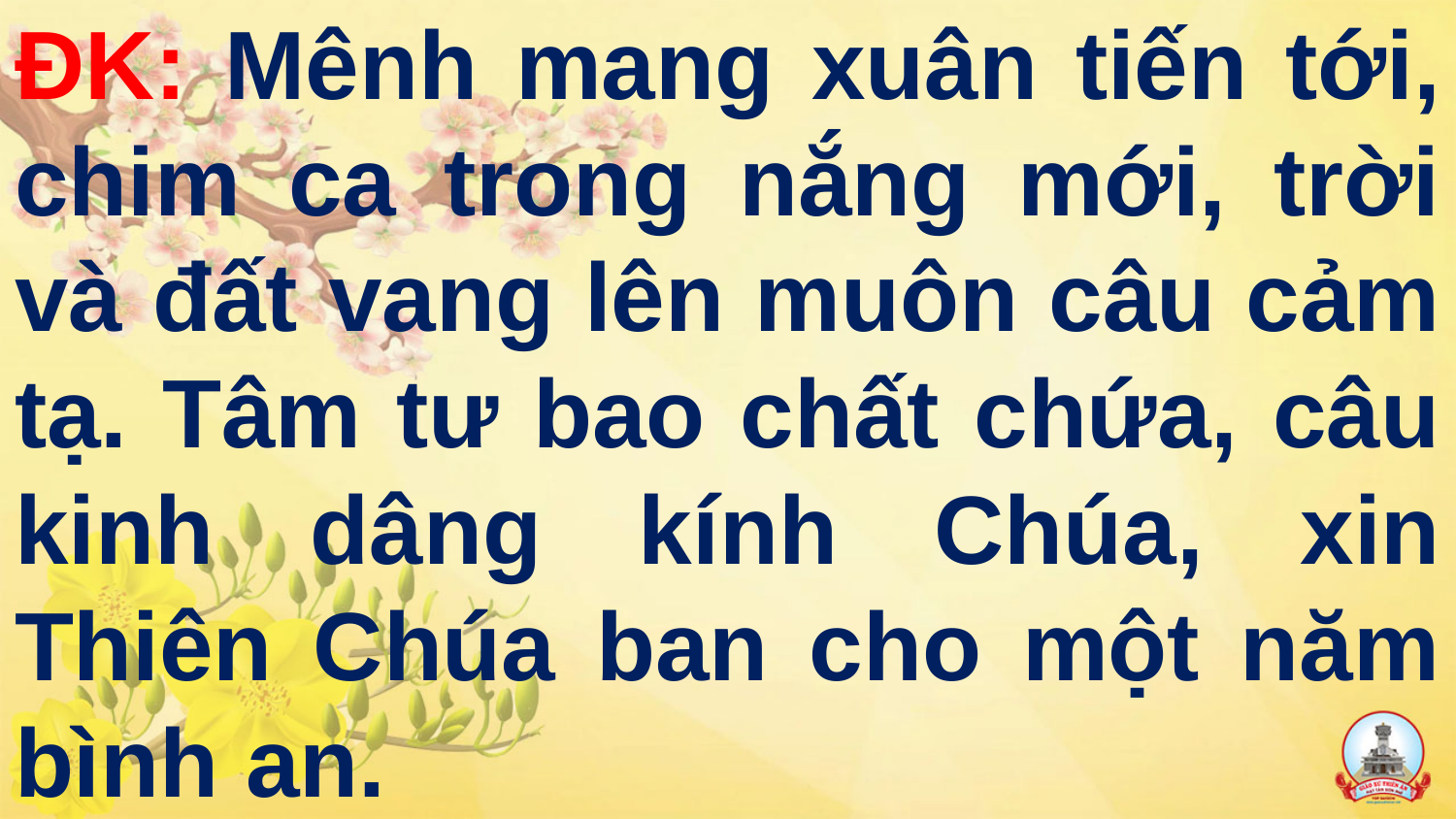

# ĐK: Mênh mang xuân tiến tới, chim ca trong nắng mới, trời và đất vang lên muôn câu cảm tạ. Tâm tư bao chất chứa, câu kinh dâng kính Chúa, xin Thiên Chúa ban cho một năm bình an.